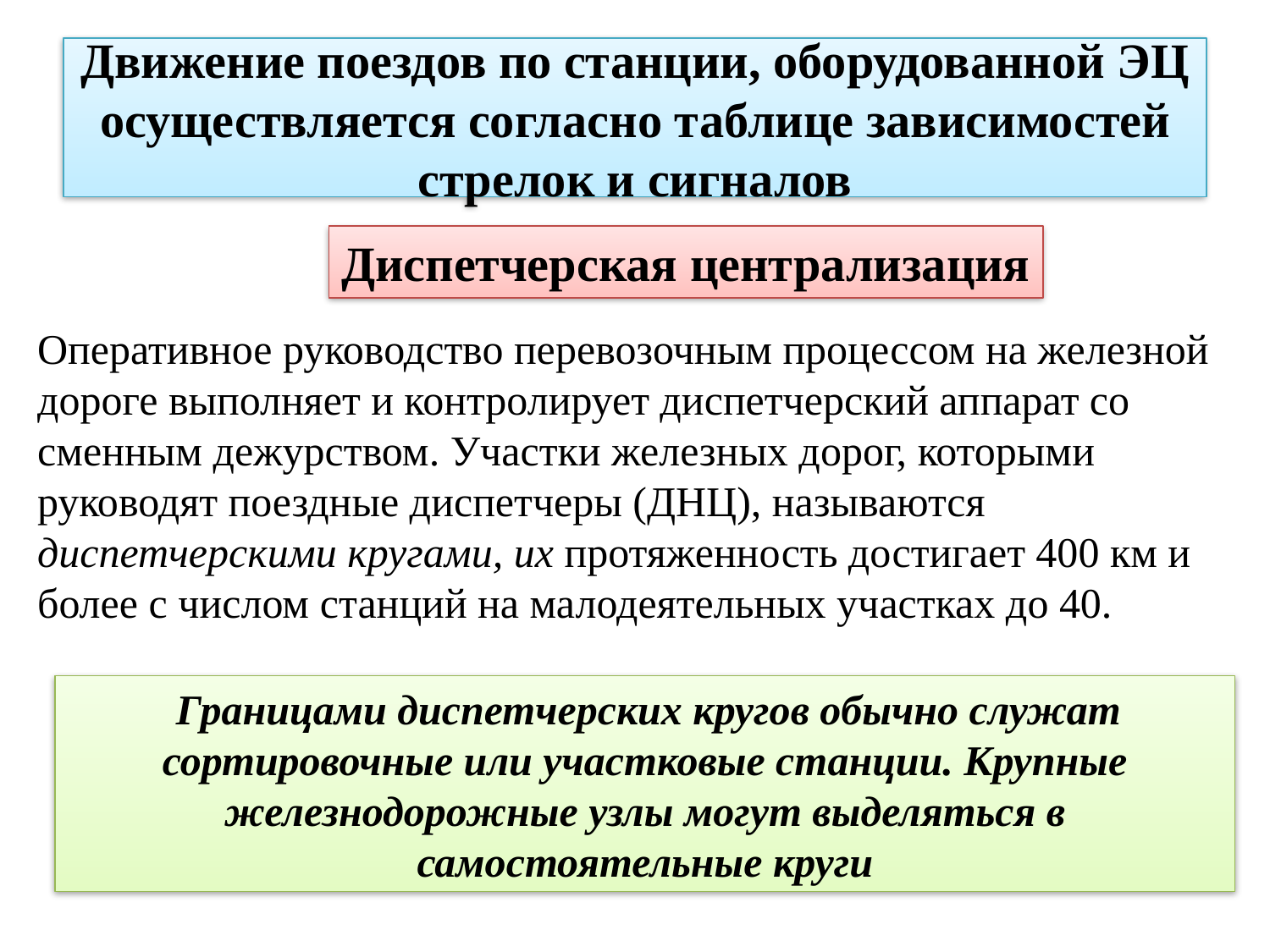

# Движение поездов по станции, оборудованной ЭЦ осуществляется согласно таблице зависимостей стрелок и сигналов
Диспетчерская централизация
Оперативное руководство перевозочным процессом на железной дороге выполняет и контролирует диспетчерский аппарат со сменным дежурством. Участки железных дорог, которыми руководят поездные диспетчеры (ДНЦ), называются диспетчерскими кругами, их протяженность достигает 400 км и более с числом станций на малодеятельных участках до 40.
 Границами диспетчерских кругов обычно служат сортировочные или участковые станции. Крупные железнодорожные узлы могут выделяться в самостоятельные круги